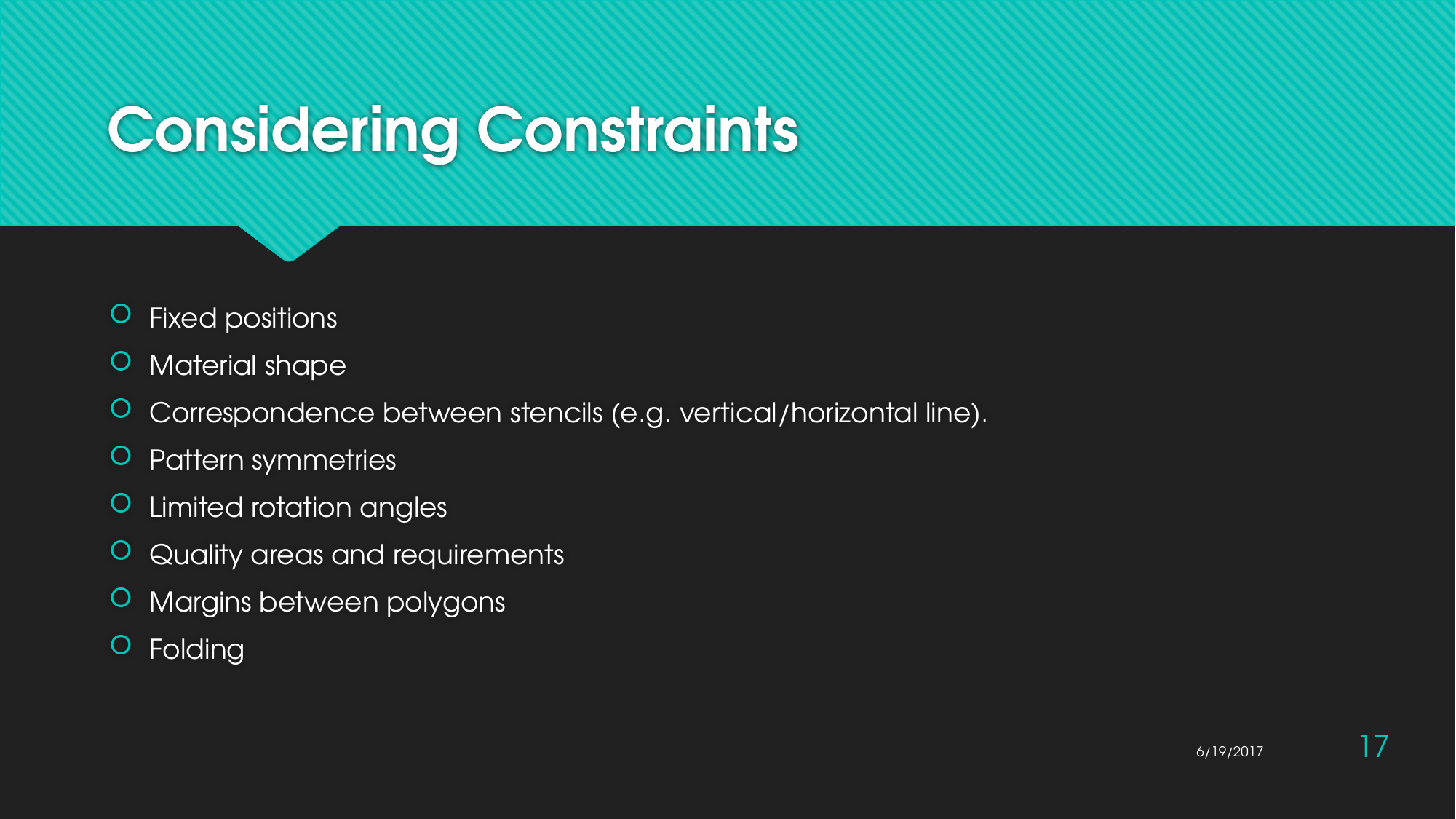

# Considering Constraints
Fixed positions
Material shape
Correspondence between stencils (e.g. vertical/horizontal line).
Pattern symmetries
Limited rotation angles
Quality areas and requirements
Margins between polygons
Folding
17
6/19/2017